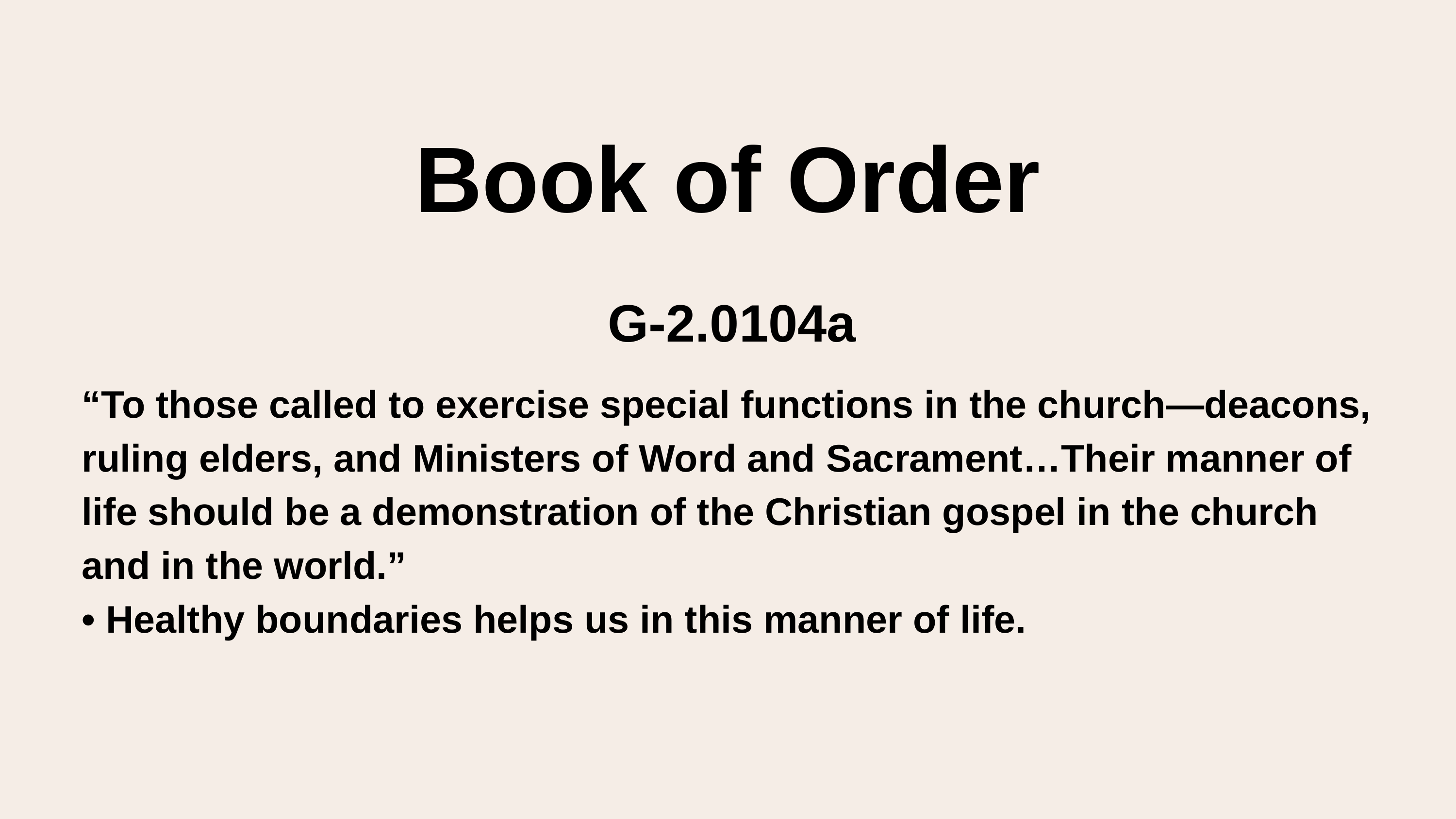

Book of Order
G-2.0104a

“To those called to exercise special functions in the church—deacons,
ruling elders, and Ministers of Word and Sacrament…Their manner of
life should be a demonstration of the Christian gospel in the church
and in the world.”
• Healthy boundaries helps us in this manner of life.